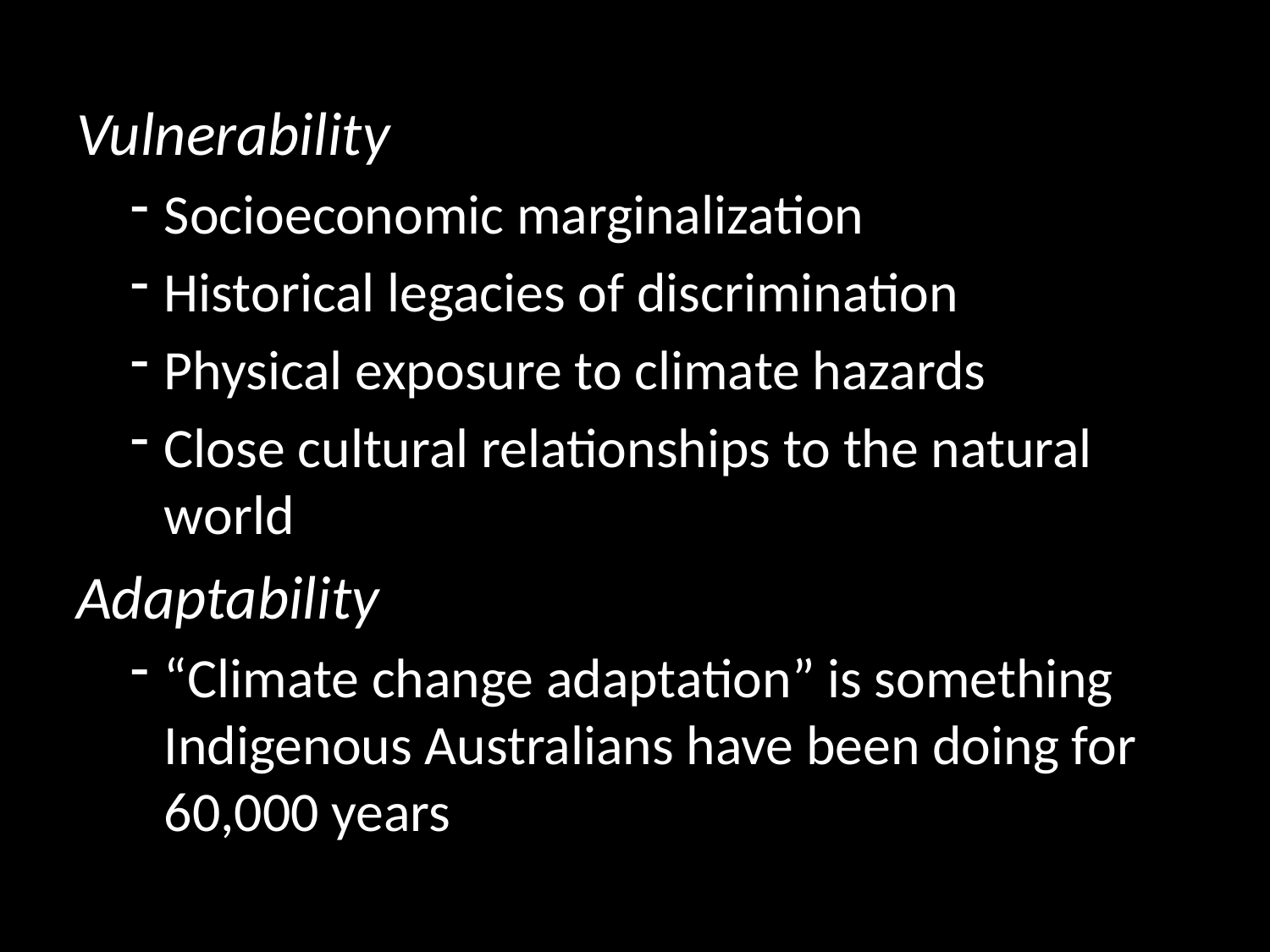

Vulnerability
Socioeconomic marginalization
Historical legacies of discrimination
Physical exposure to climate hazards
Close cultural relationships to the natural world
Adaptability
“Climate change adaptation” is something Indigenous Australians have been doing for 60,000 years